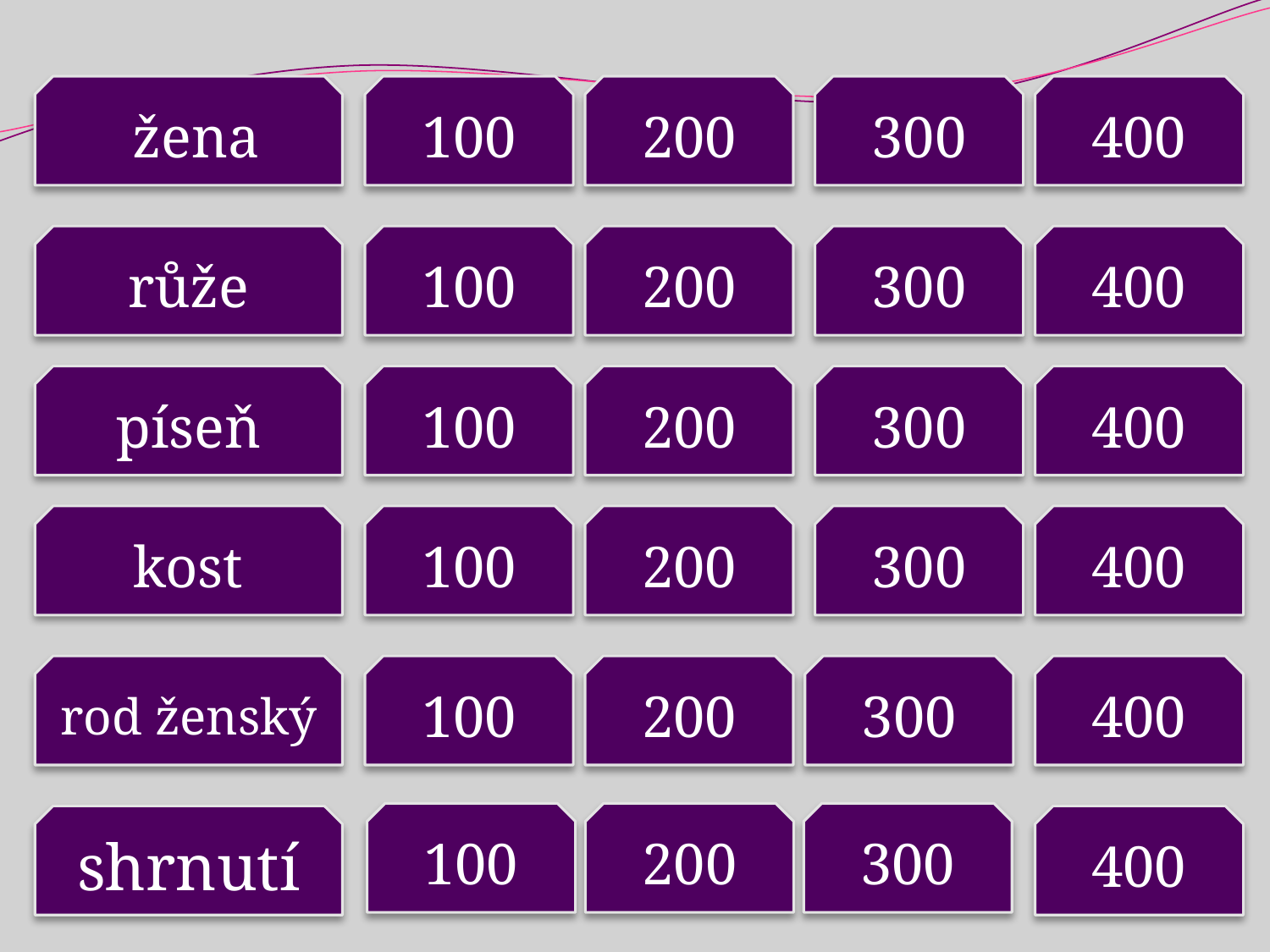

žena
100
200
300
400
růže
100
200
300
400
píseň
100
200
300
400
kost
100
200
300
400
rod ženský
100
200
300
400
100
200
300
shrnutí
400